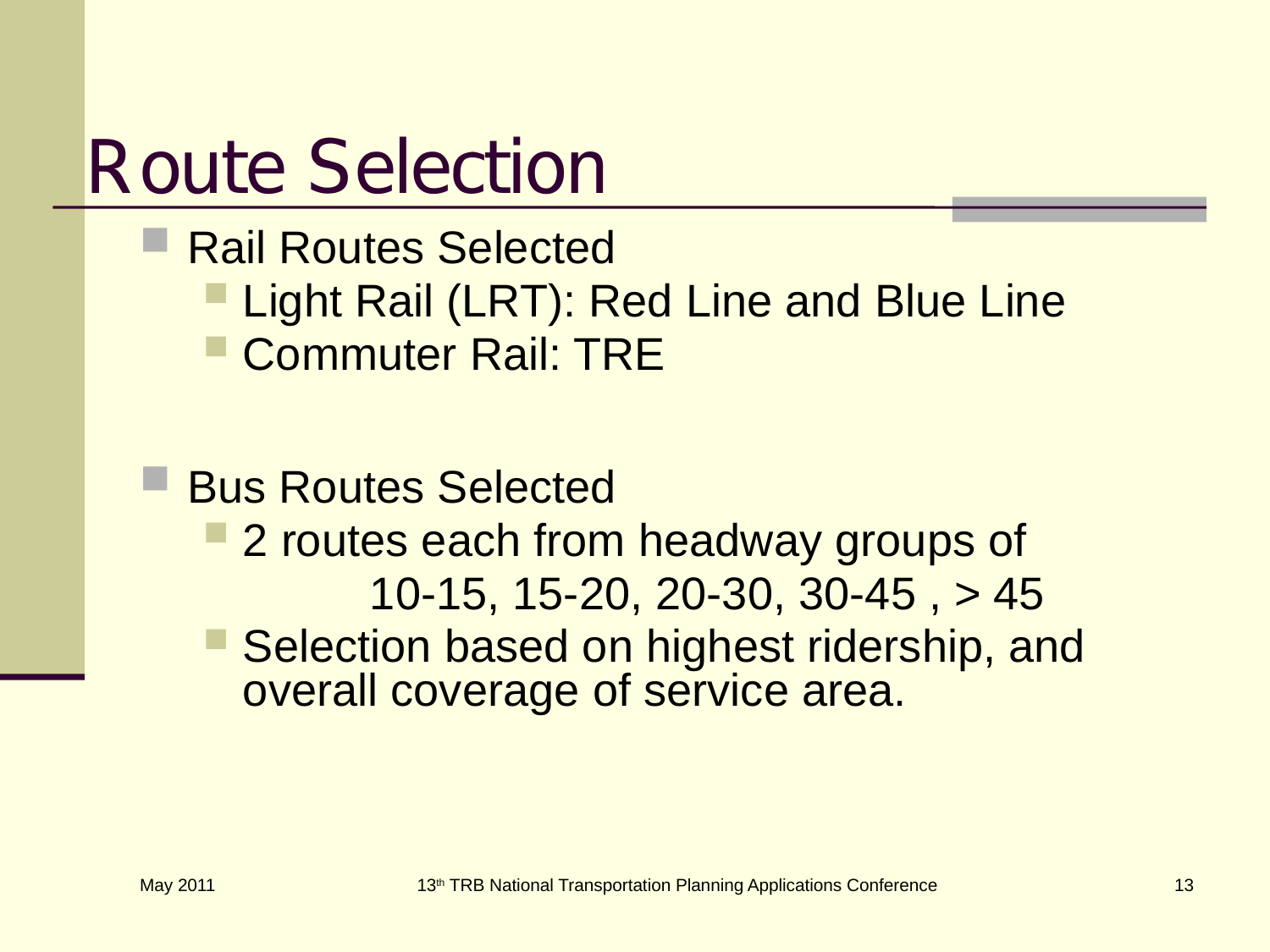

# Route Selection
Rail Routes Selected
Light Rail (LRT): Red Line and Blue Line
Commuter Rail: TRE

Bus Routes Selected
2 routes each from headway groups of
		10-15, 15-20, 20-30, 30-45 , > 45
Selection based on highest ridership, and overall coverage of service area.

13th TRB National Transportation Planning Applications Conference
13
May 2011